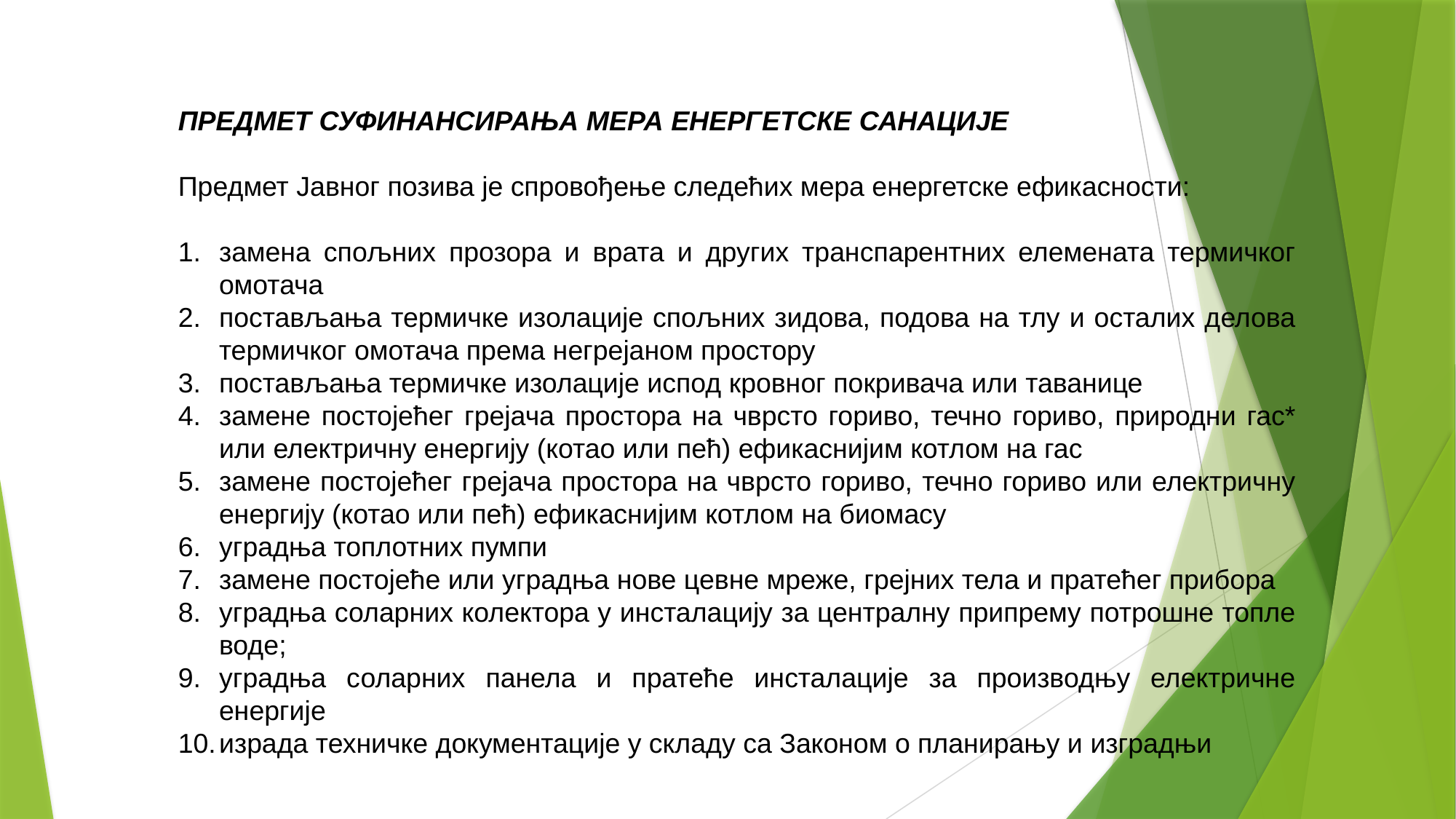

ПРЕДМЕТ СУФИНАНСИРАЊA МЕРА ЕНЕРГЕТСКЕ САНАЦИЈЕ

Предмет Јавног позива је спровођење следећих мера енергетске ефикасности:

замена спољних прозора и врата и других транспарентних елемената термичког омотача
постављања термичке изолације спољних зидова, подова на тлу и осталих делова термичког омотача према негрејаном простору
постављања термичке изолације испод кровног покривача или таванице
замене постојећег грејача простора на чврсто гориво, течно гориво, природни гас* или електричну енергију (котао или пећ) ефикаснијим котлом на гас
замене постојећег грејача простора на чврсто гориво, течно гориво или електричну енергију (котао или пећ) ефикаснијим котлом на биомасу
уградња топлотних пумпи
замене постојеће или уградња нове цевне мреже, грејних тела и пратећег прибора
уградња соларних колектора у инсталацију за централну припрему потрошне топле воде;
уградња соларних панела и пратеће инсталације за производњу електричне енергије
израда техничке документације у складу са Законом о планирању и изградњи